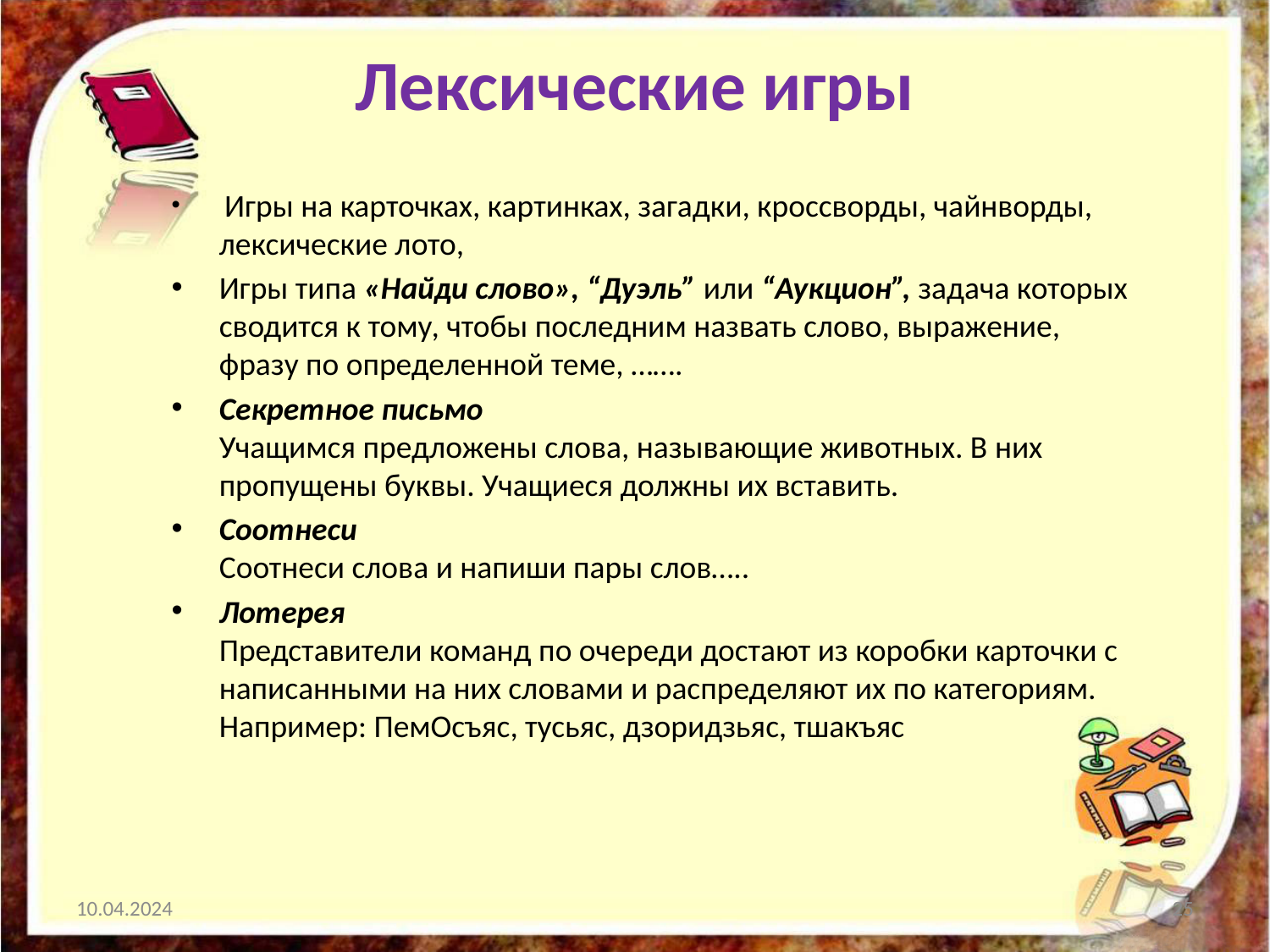

# Лексические игры
 Игры на карточках, картинках, загадки, кроссворды, чайнворды, лексические лото,
Игры типа «Найди слово», “Дуэль” или “Аукцион”, задача которых сводится к тому, чтобы последним назвать слово, выражение, фразу по определенной теме, …….
Секретное письмо
Учащимся предложены слова, называющие животных. В них пропущены буквы. Учащиеся должны их вставить.
Соотнеси
Соотнеси слова и напиши пары слов…..
Лотерея
Представители команд по очереди достают из коробки карточки с написанными на них словами и распределяют их по категориям. Например: ПемОсъяс, тусьяс, дзоридзьяс, тшакъяс

10.04.2024
25